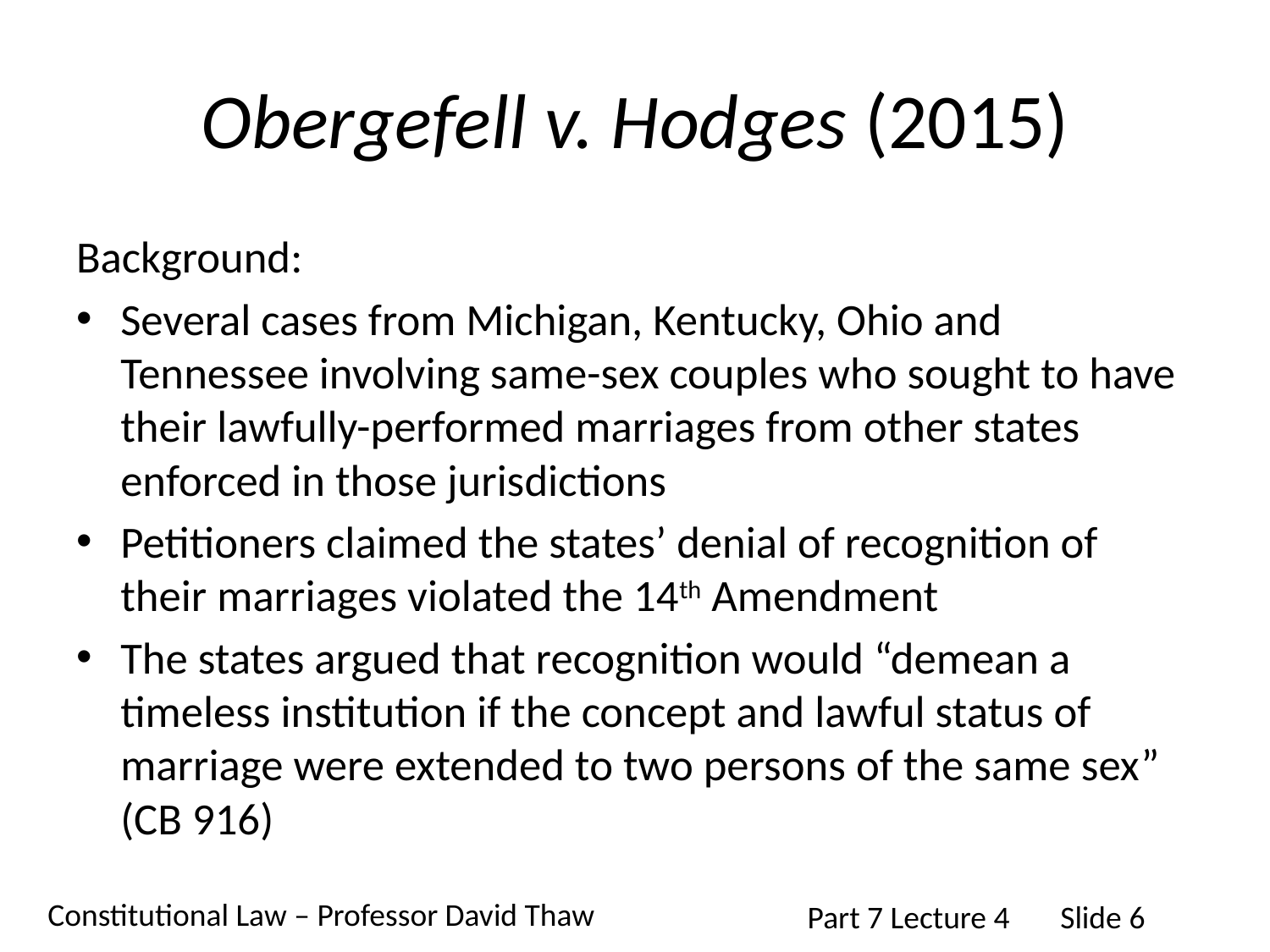

# Obergefell v. Hodges (2015)
Background:
Several cases from Michigan, Kentucky, Ohio and Tennessee involving same-sex couples who sought to have their lawfully-performed marriages from other states enforced in those jurisdictions
Petitioners claimed the states’ denial of recognition of their marriages violated the 14th Amendment
The states argued that recognition would “demean a timeless institution if the concept and lawful status of marriage were extended to two persons of the same sex” (CB 916)